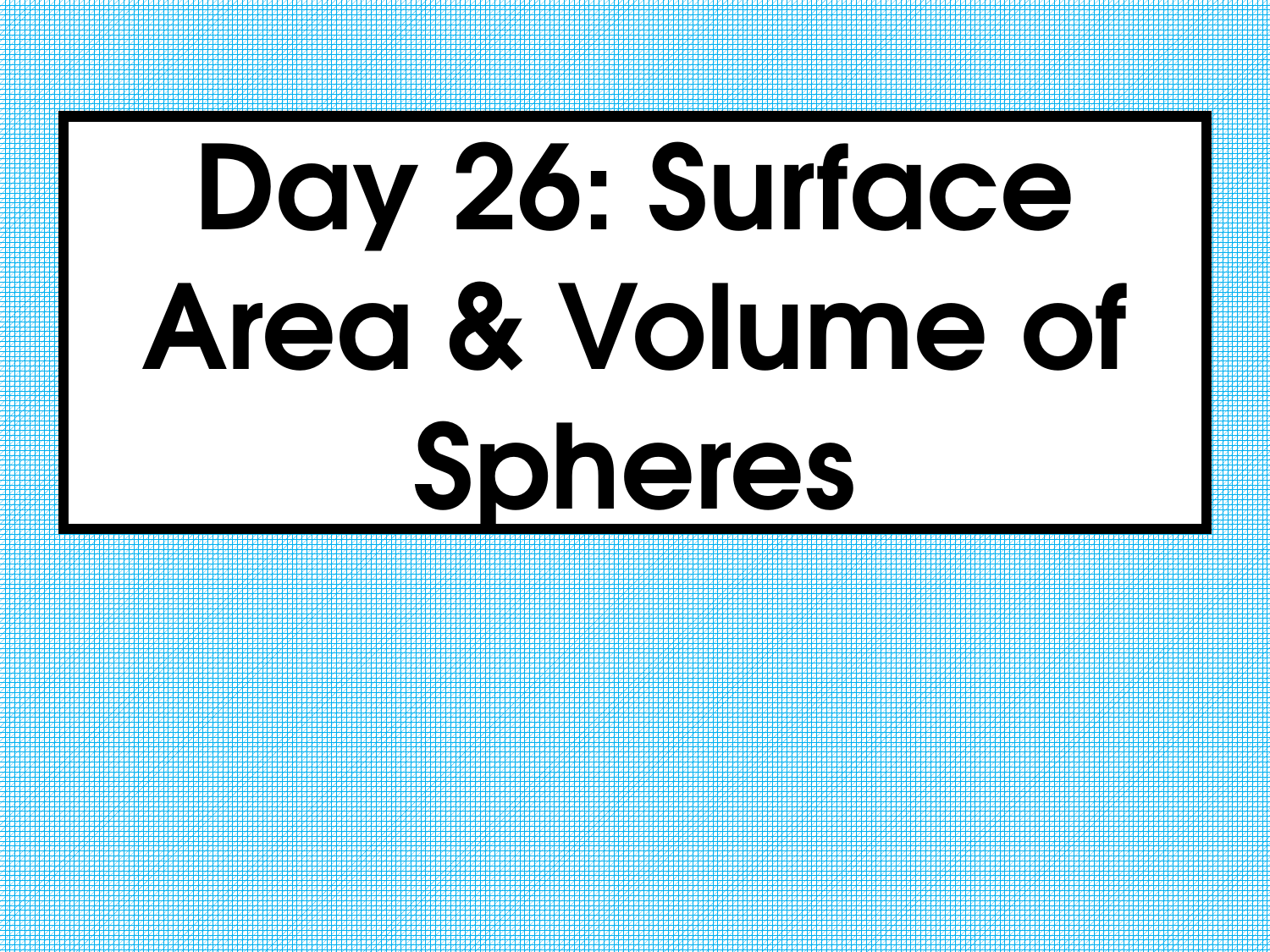

# Day 26: Surface Area & Volume of Spheres